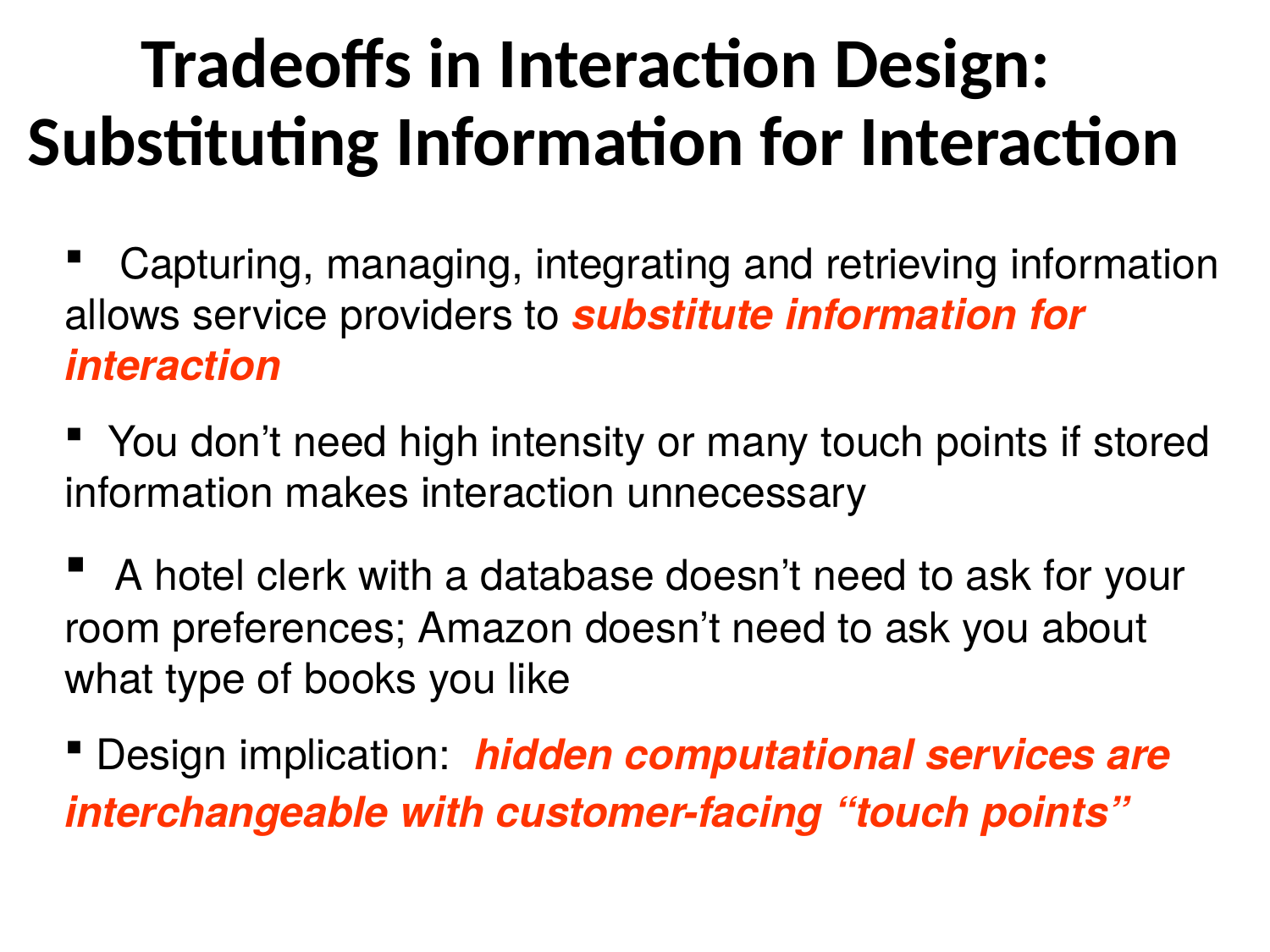

Tradeoffs in Interaction Design:
Substituting Information for Interaction
   Capturing, managing, integrating and retrieving information allows service providers to substitute information for interaction

  You don’t need high intensity or many touch points if stored information makes interaction unnecessary

  A hotel clerk with a database doesn’t need to ask for your room preferences; Amazon doesn’t need to ask you about what type of books you like

 Design implication:  hidden computational services are interchangeable with customer-facing “touch points”